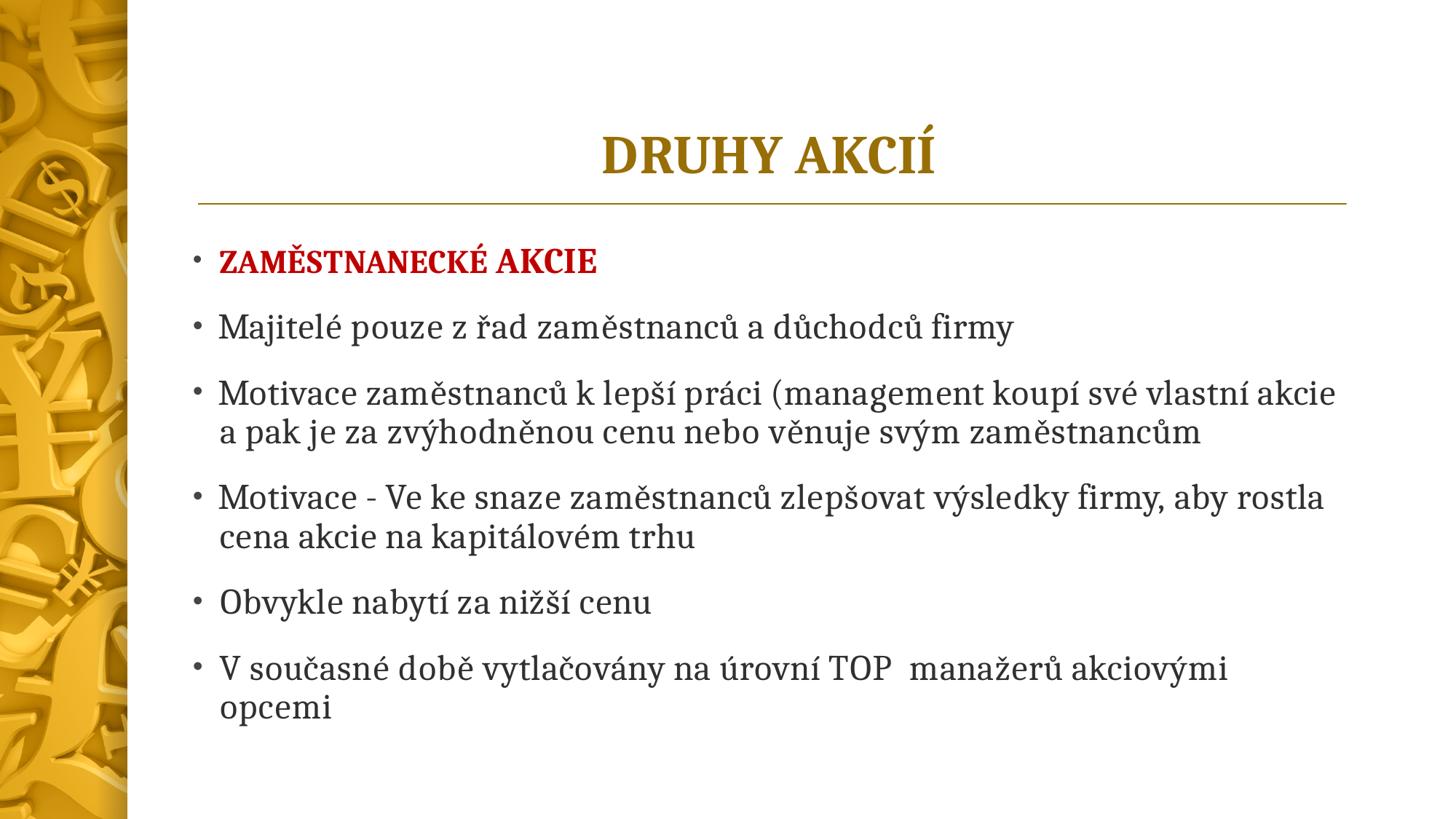

# DRUHY AKCIÍ
ZAMĚSTNANECKÉ AKCIE
Majitelé pouze z řad zaměstnanců a důchodců firmy
Motivace zaměstnanců k lepší práci (management koupí své vlastní akcie a pak je za zvýhodněnou cenu nebo věnuje svým zaměstnancům
Motivace - Ve ke snaze zaměstnanců zlepšovat výsledky firmy, aby rostla cena akcie na kapitálovém trhu
Obvykle nabytí za nižší cenu
V současné době vytlačovány na úrovní TOP  manažerů akciovými opcemi